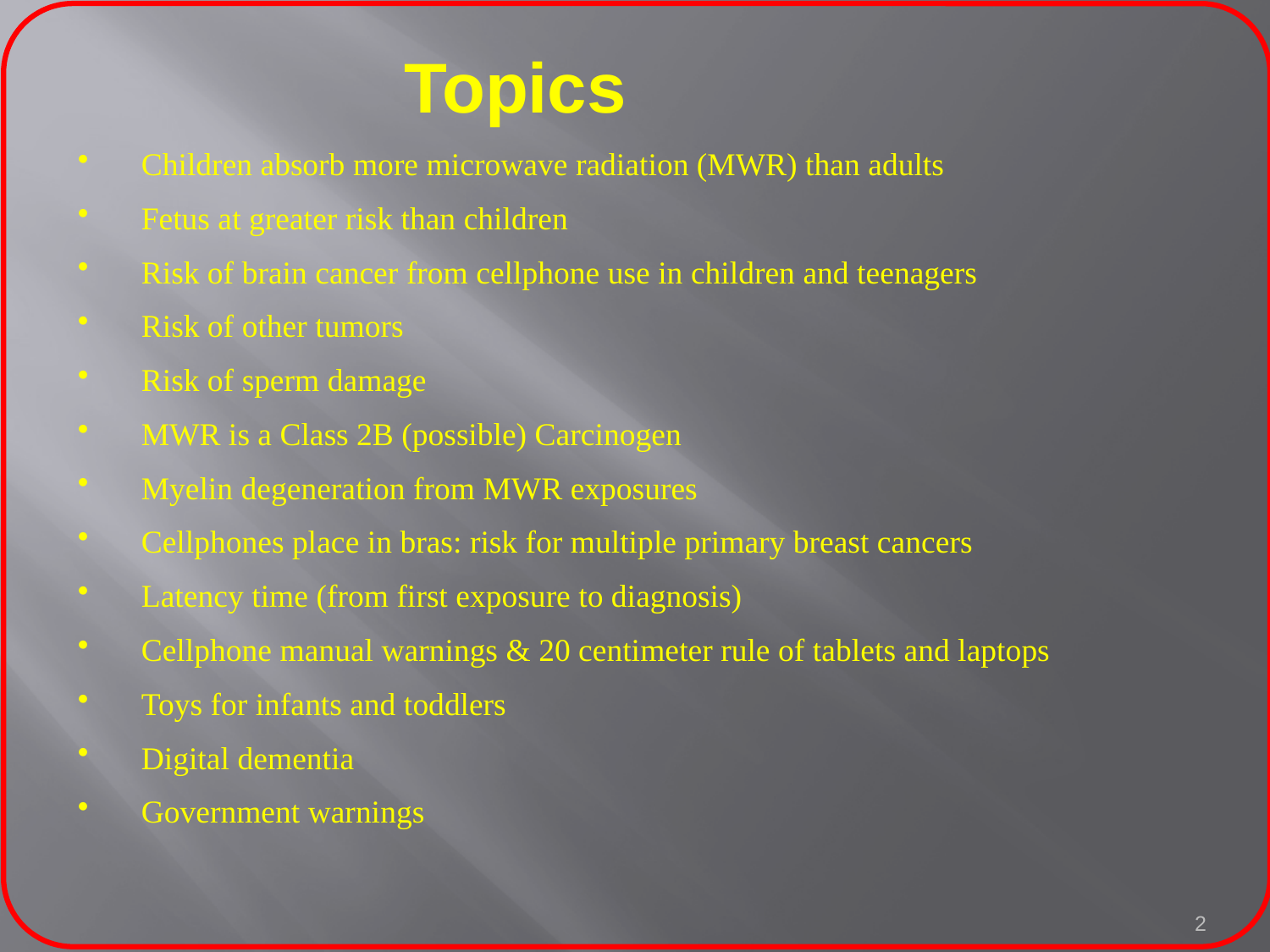

Topics

Children absorb more microwave radiation (MWR) than adults
Fetus at greater risk than children
Risk of brain cancer from cellphone use in children and teenagers
Risk of other tumors
Risk of sperm damage
MWR is a Class 2B (possible) Carcinogen
Myelin degeneration from MWR exposures
Cellphones place in bras: risk for multiple primary breast cancers
Latency time (from first exposure to diagnosis)
Cellphone manual warnings & 20 centimeter rule of tablets and laptops
Toys for infants and toddlers
Digital dementia
Government warnings

2